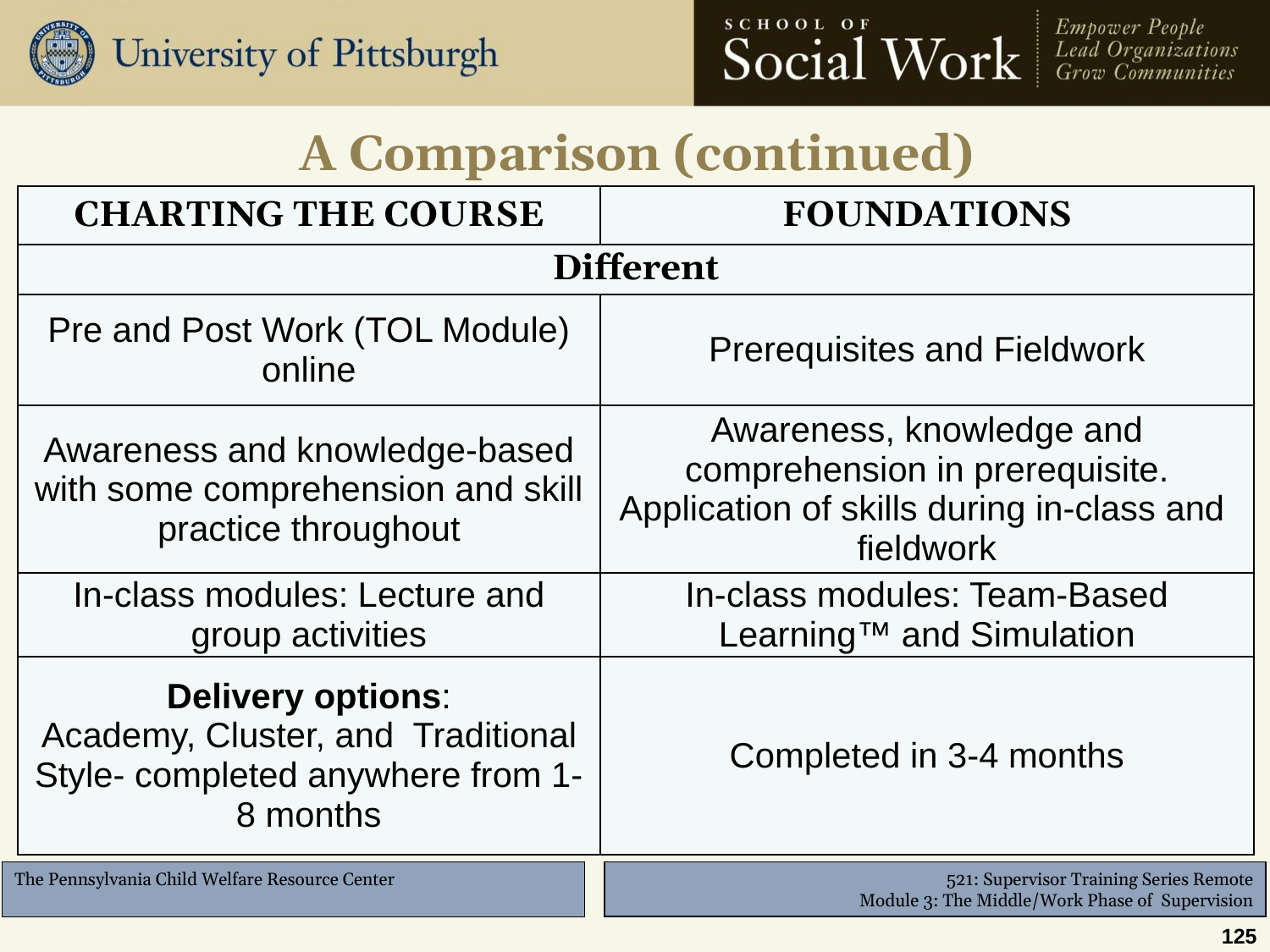

# A Comparison (continued)
| CHARTING THE COURSE | FOUNDATIONS |
| --- | --- |
| Different |  |
| Pre and Post Work (TOL Module) online | Prerequisites and Fieldwork |
| Awareness and knowledge-based with some comprehension and skill practice throughout | Awareness, knowledge and comprehension in prerequisite. Application of skills during in-class and  fieldwork |
| In-class modules: Lecture and group activities | In-class modules: Team-Based Learning™ and Simulation |
| Delivery options: Academy, Cluster, and Traditional Style- completed anywhere from 1-8 months | Completed in 3-4 months |
125